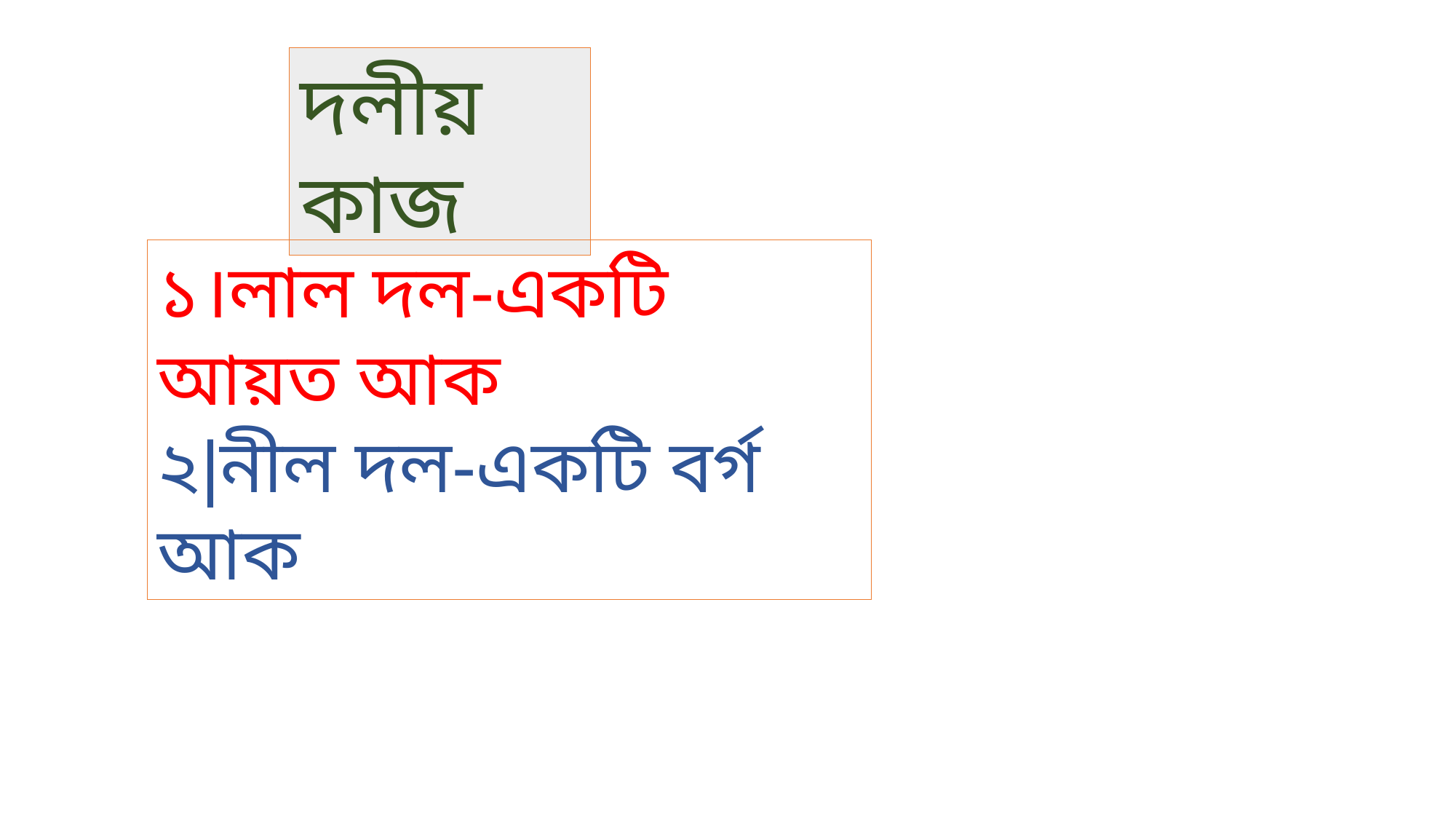

দলীয় কাজ
১।লাল দল-একটি আয়ত আক
২|নীল দল-একটি বর্গ আক